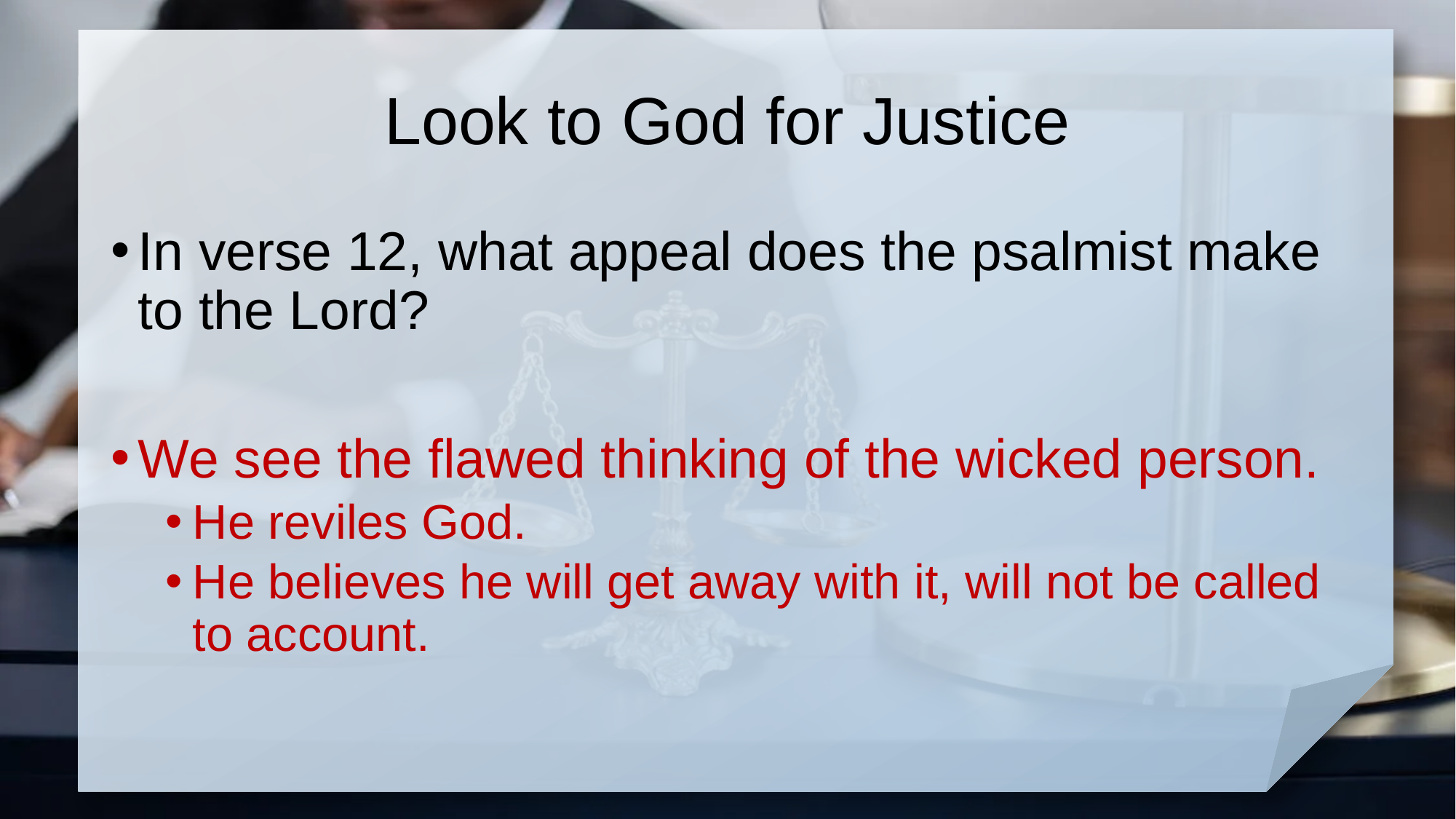

# Look to God for Justice
In verse 12, what appeal does the psalmist make to the Lord?

We see the flawed thinking of the wicked person.
He reviles God.
He believes he will get away with it, will not be called to account.